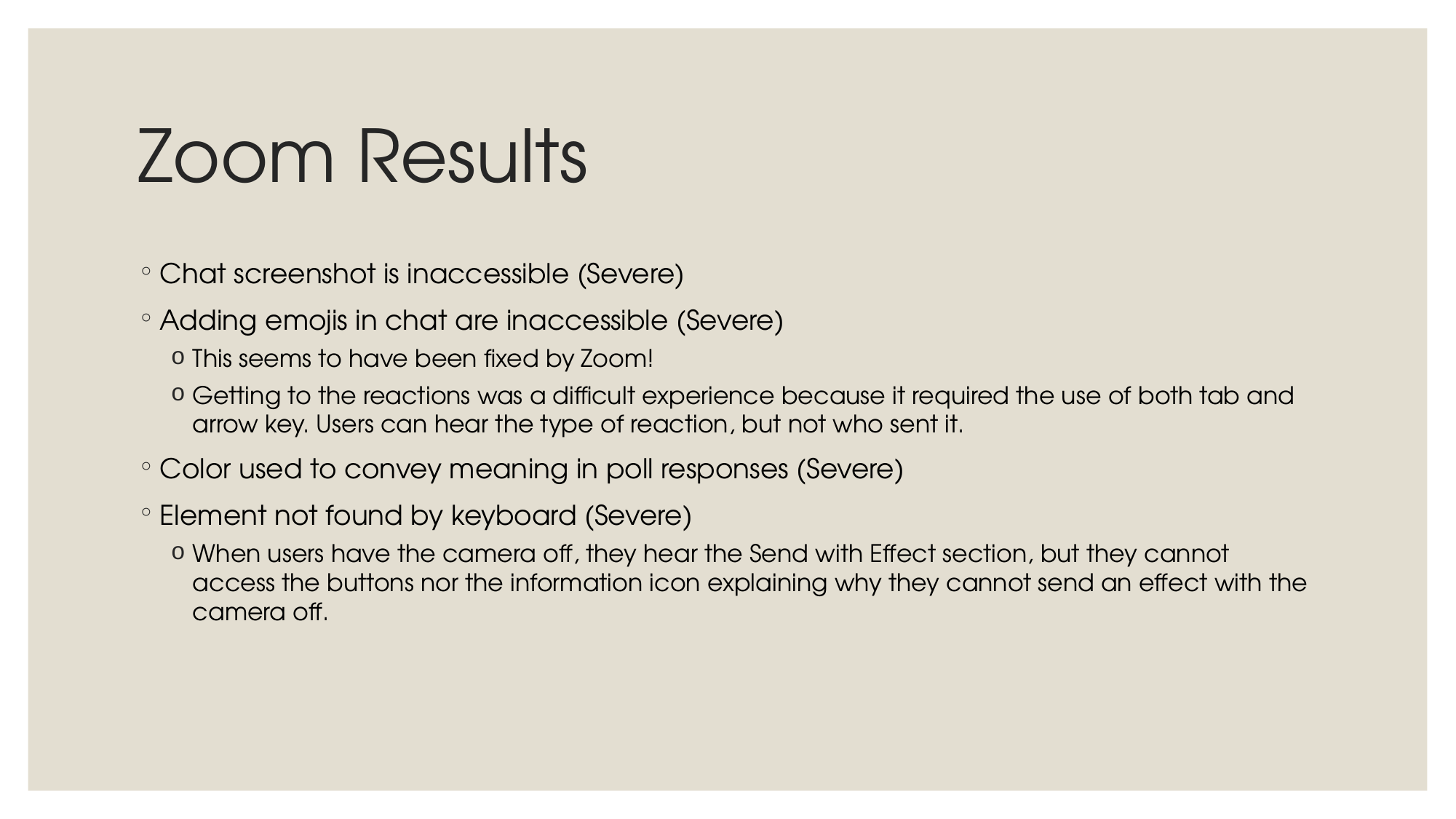

# Zoom Results
Chat screenshot is inaccessible (Severe)
Adding emojis in chat are inaccessible (Severe)
This seems to have been fixed by Zoom!
Getting to the reactions was a difficult experience because it required the use of both tab and arrow key. Users can hear the type of reaction, but not who sent it.
Color used to convey meaning in poll responses (Severe)
Element not found by keyboard (Severe)
When users have the camera off, they hear the Send with Effect section, but they cannot access the buttons nor the information icon explaining why they cannot send an effect with the camera off.